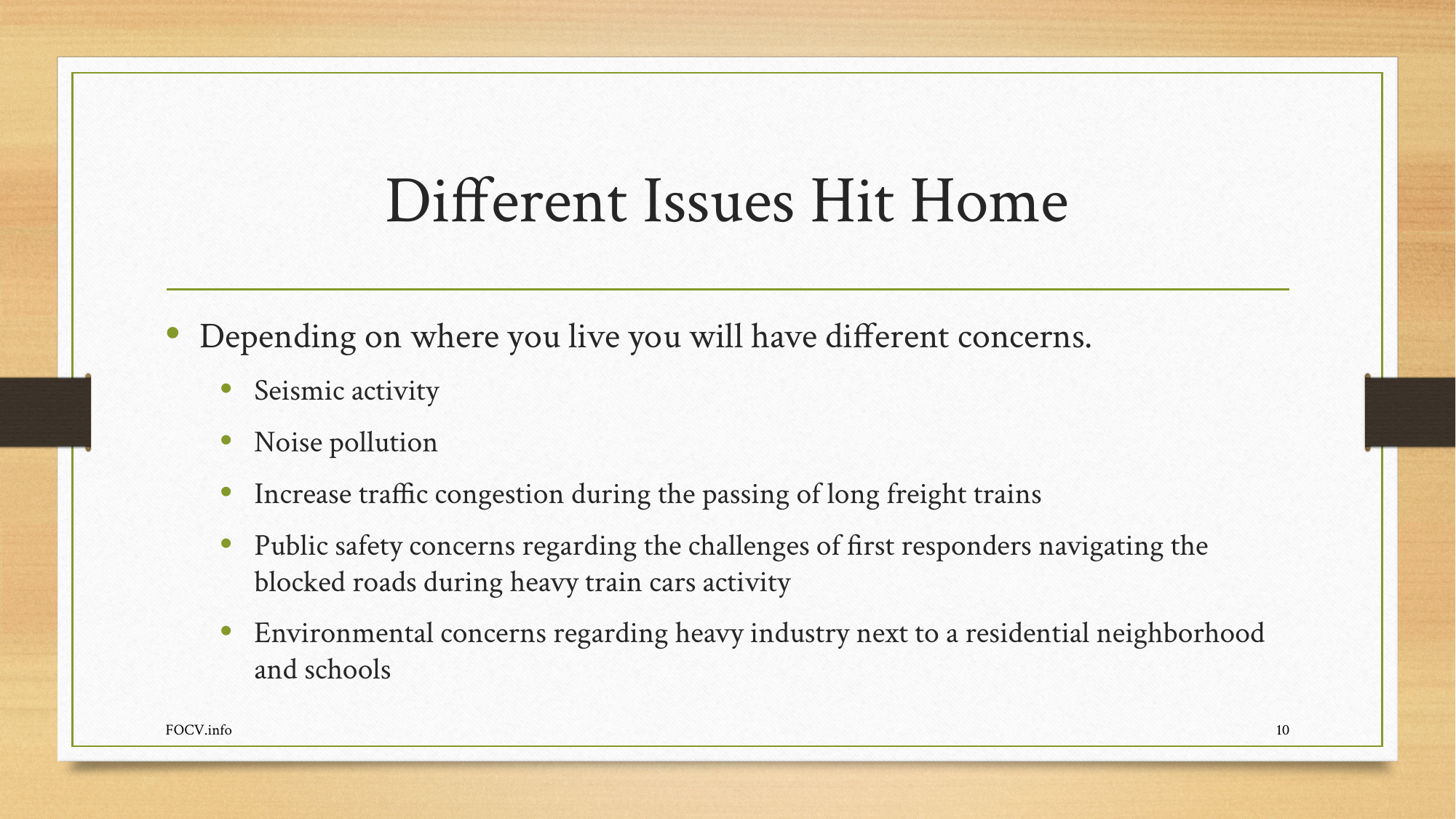

# Different Issues Hit Home
Depending on where you live you will have different concerns.
Seismic activity
Noise pollution
Increase traffic congestion during the passing of long freight trains
Public safety concerns regarding the challenges of first responders navigating the blocked roads during heavy train cars activity
Environmental concerns regarding heavy industry next to a residential neighborhood and schools
FOCV.info
10